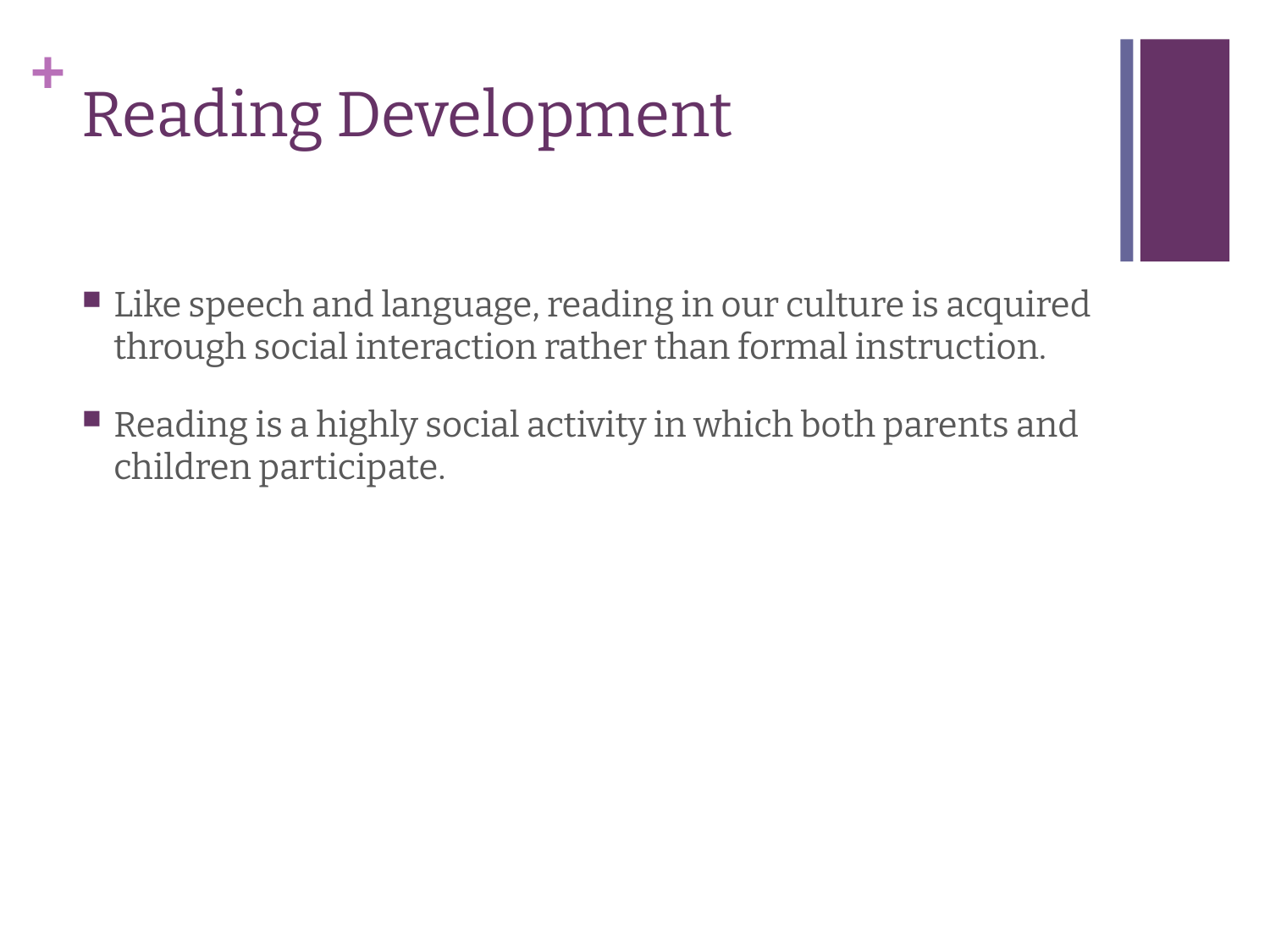

# Reading Development
Like speech and language, reading in our culture is acquired through social interaction rather than formal instruction.
Reading is a highly social activity in which both parents and children participate.